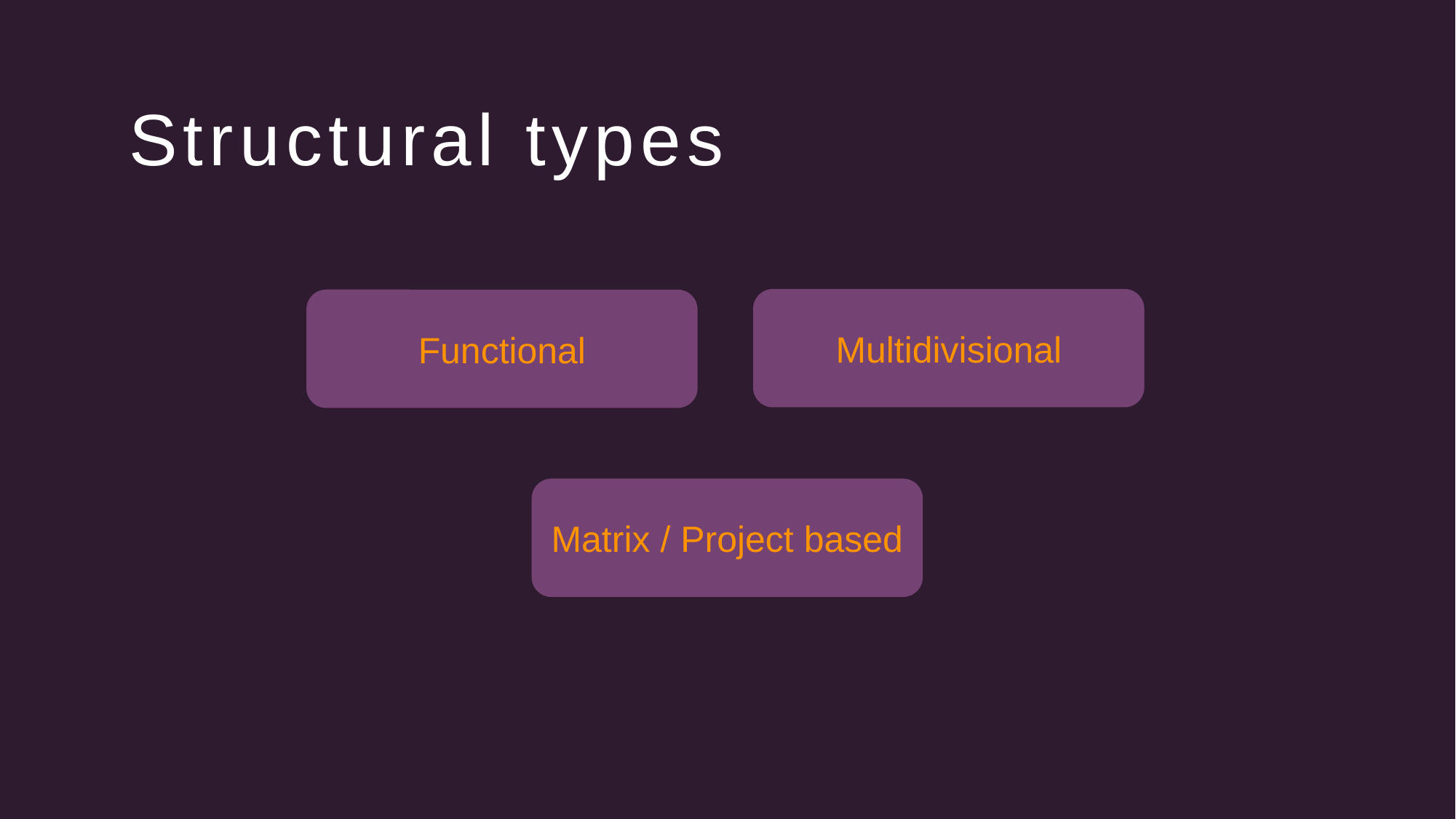

# Structural types
Multidivisional
Functional
Matrix / Project based